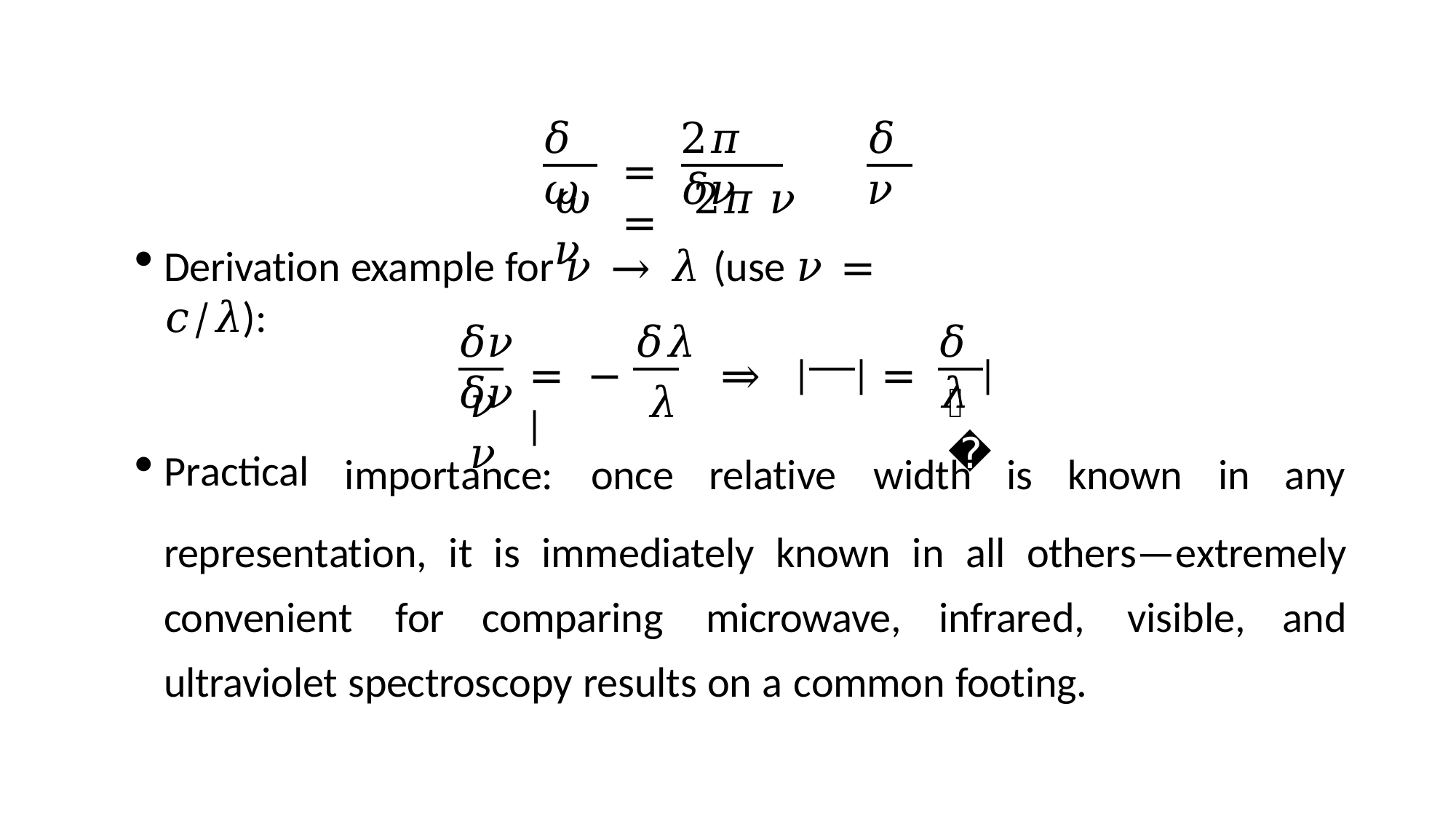

𝛿𝜔
2𝜋 𝛿𝜈
𝛿𝜈
=	=

𝜔	2𝜋 𝜈	𝜈
Derivation example for 𝜈 → 𝜆 (use 𝜈 = 𝑐/𝜆):
𝛿𝜈	𝛿𝜆	𝛿𝜈
𝛿𝜆
=	−	⇒	|	| = |
|

𝜈	𝜆	𝜈
𝜆
Practical
importance:	once	relative	width	is	known	in	any
representation,  it  is  immediately  known  in  all  others—extremely convenient    for   comparing    microwave,   infrared,    visible,   and ultraviolet spectroscopy results on a common footing.